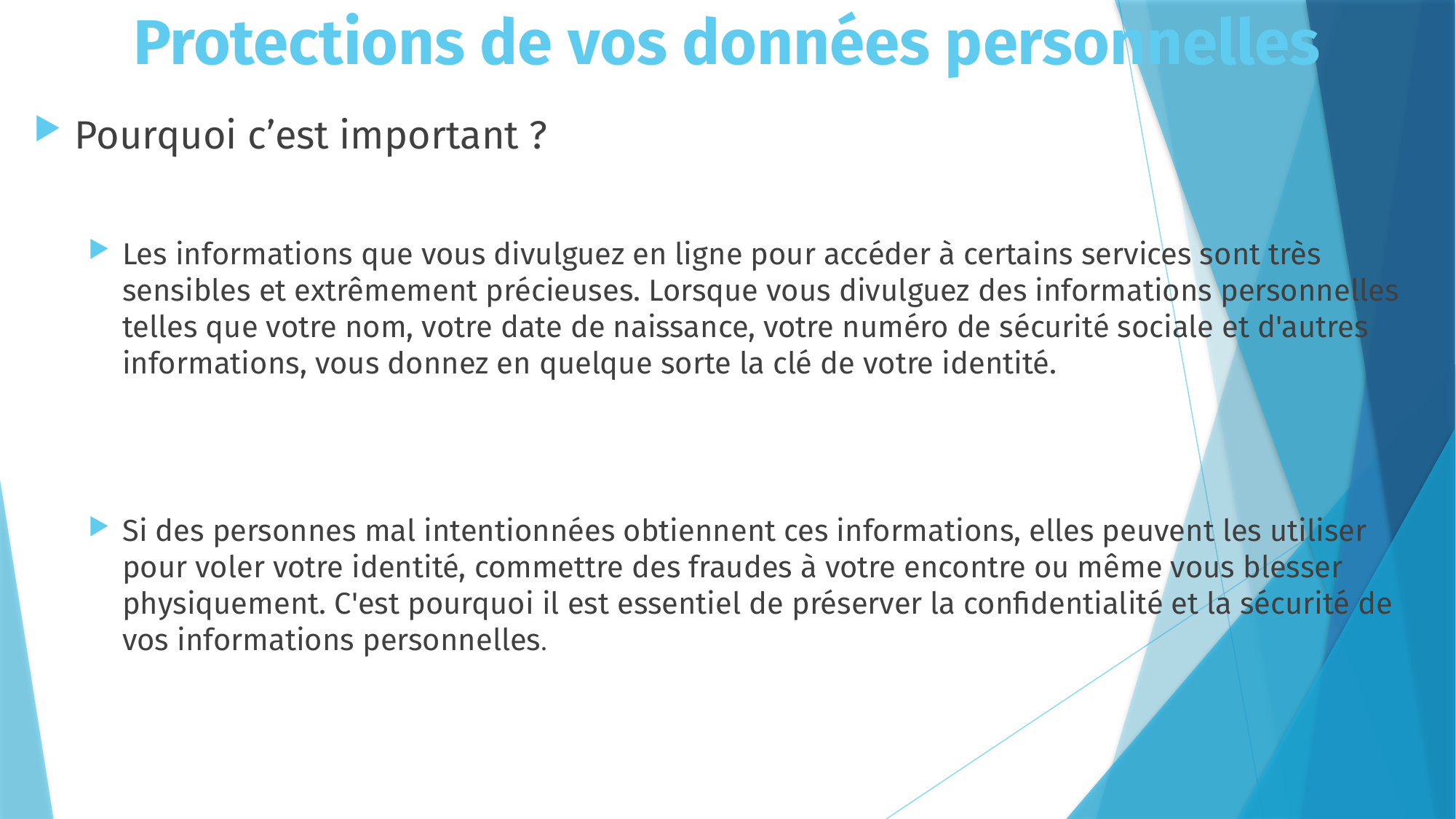

# Protections de vos données personnelles
Pourquoi c’est important ?

Les informations que vous divulguez en ligne pour accéder à certains services sont très sensibles et extrêmement précieuses. Lorsque vous divulguez des informations personnelles telles que votre nom, votre date de naissance, votre numéro de sécurité sociale et d'autres informations, vous donnez en quelque sorte la clé de votre identité.

Si des personnes mal intentionnées obtiennent ces informations, elles peuvent les utiliser pour voler votre identité, commettre des fraudes à votre encontre ou même vous blesser physiquement. C'est pourquoi il est essentiel de préserver la confidentialité et la sécurité de vos informations personnelles.